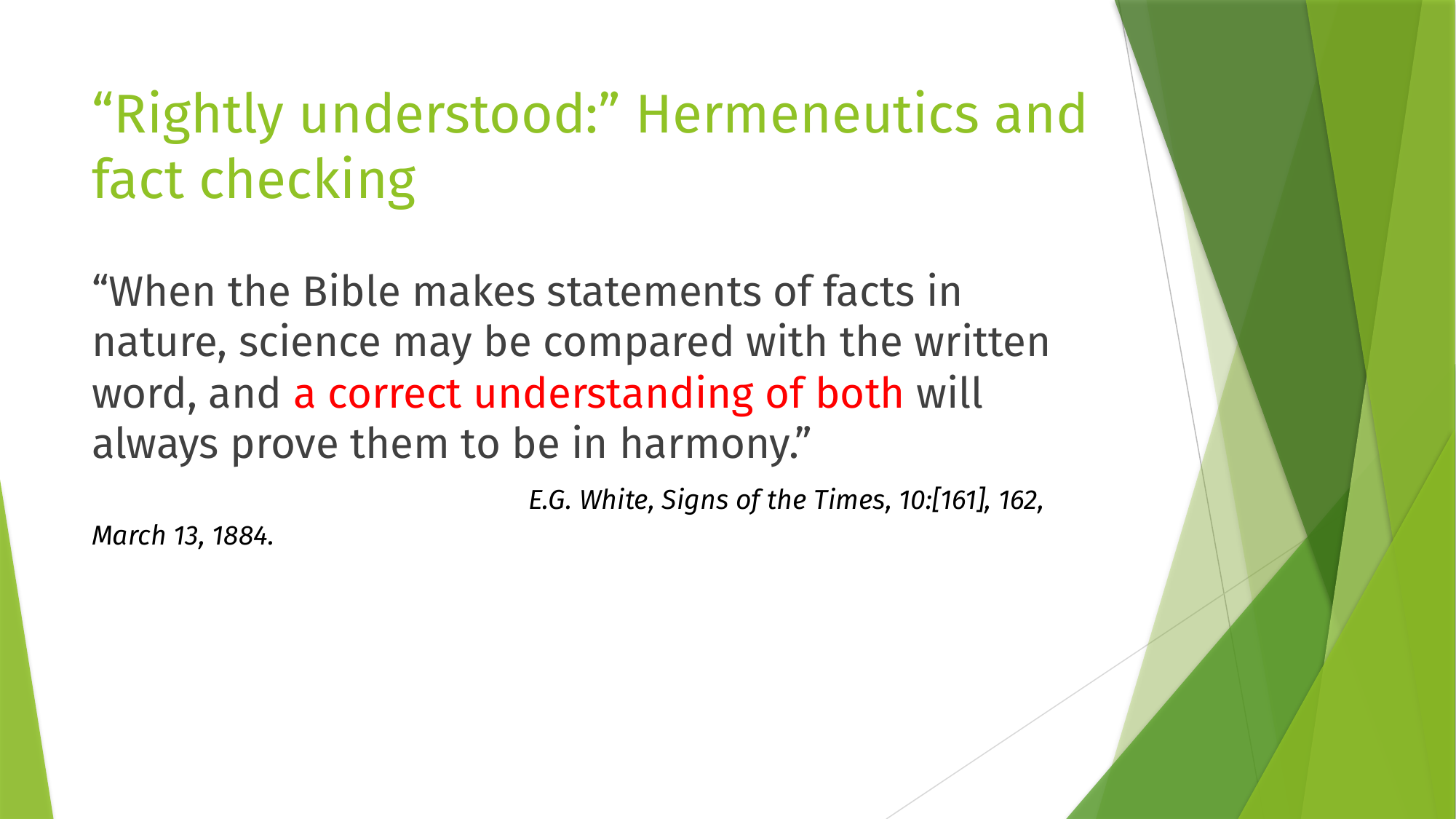

# “Rightly understood:” Hermeneutics and fact checking
“When the Bible makes statements of facts in nature, science may be compared with the written word, and a correct understanding of both will always prove them to be in harmony.”
				E.G. White, Signs of the Times, 10:[161], 162, March 13, 1884.